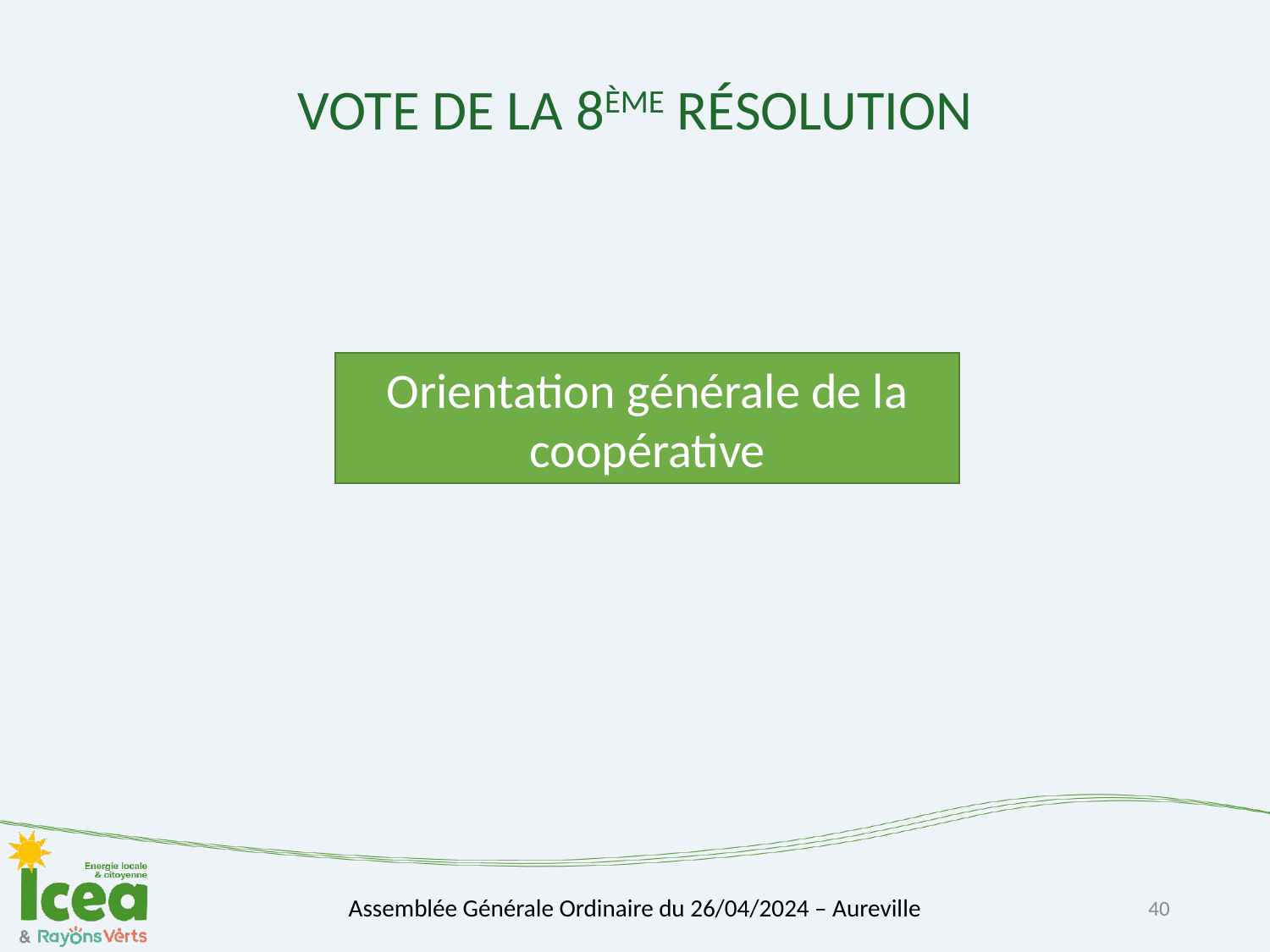

# VOTE DE LA 8ÈME RÉSOLUTION
Orientation générale de la coopérative
40
Assemblée Générale Ordinaire du 26/04/2024 – Aureville